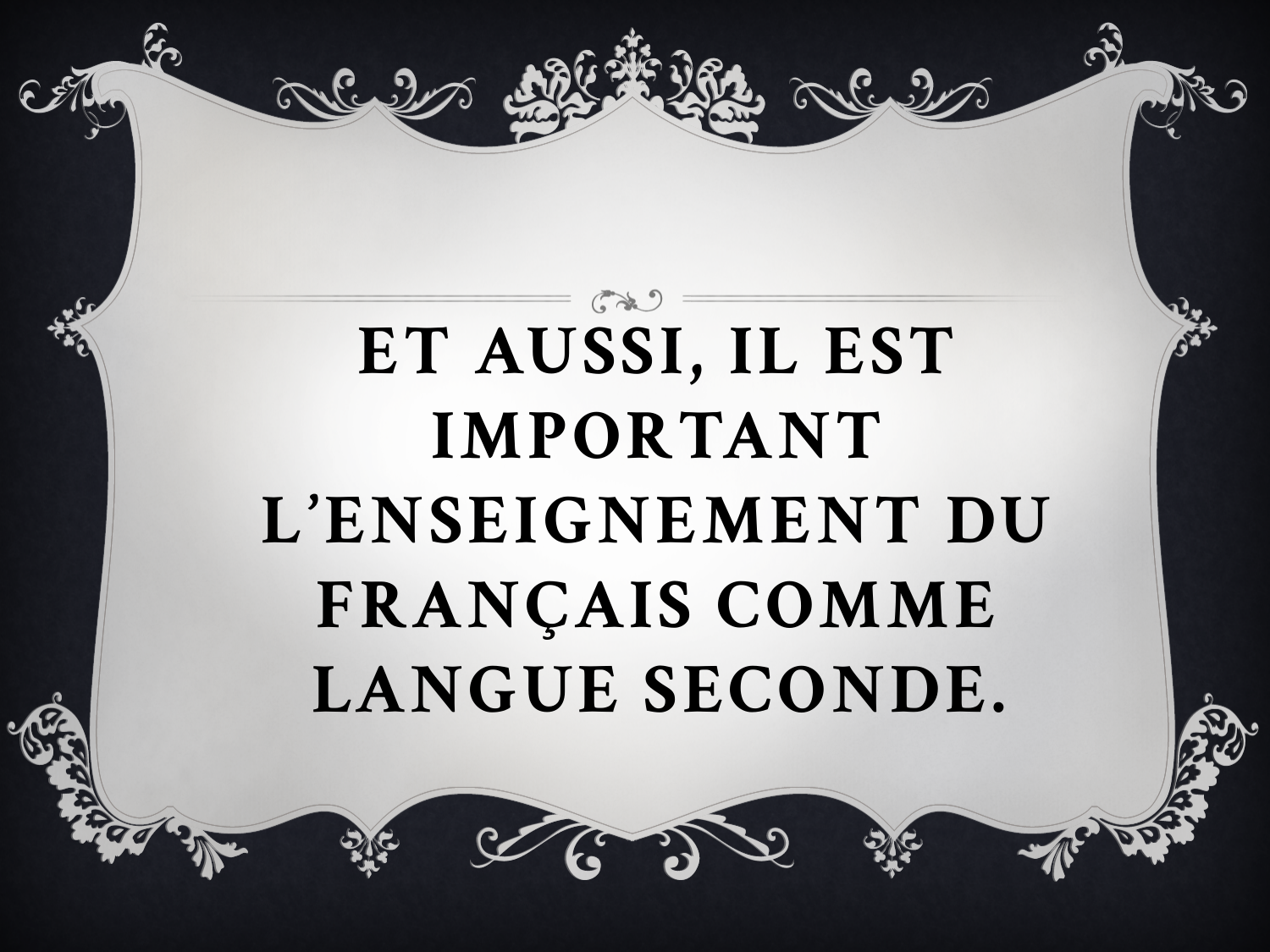

# Et aussi, il est important l’enseignement du français comme langue seconde.